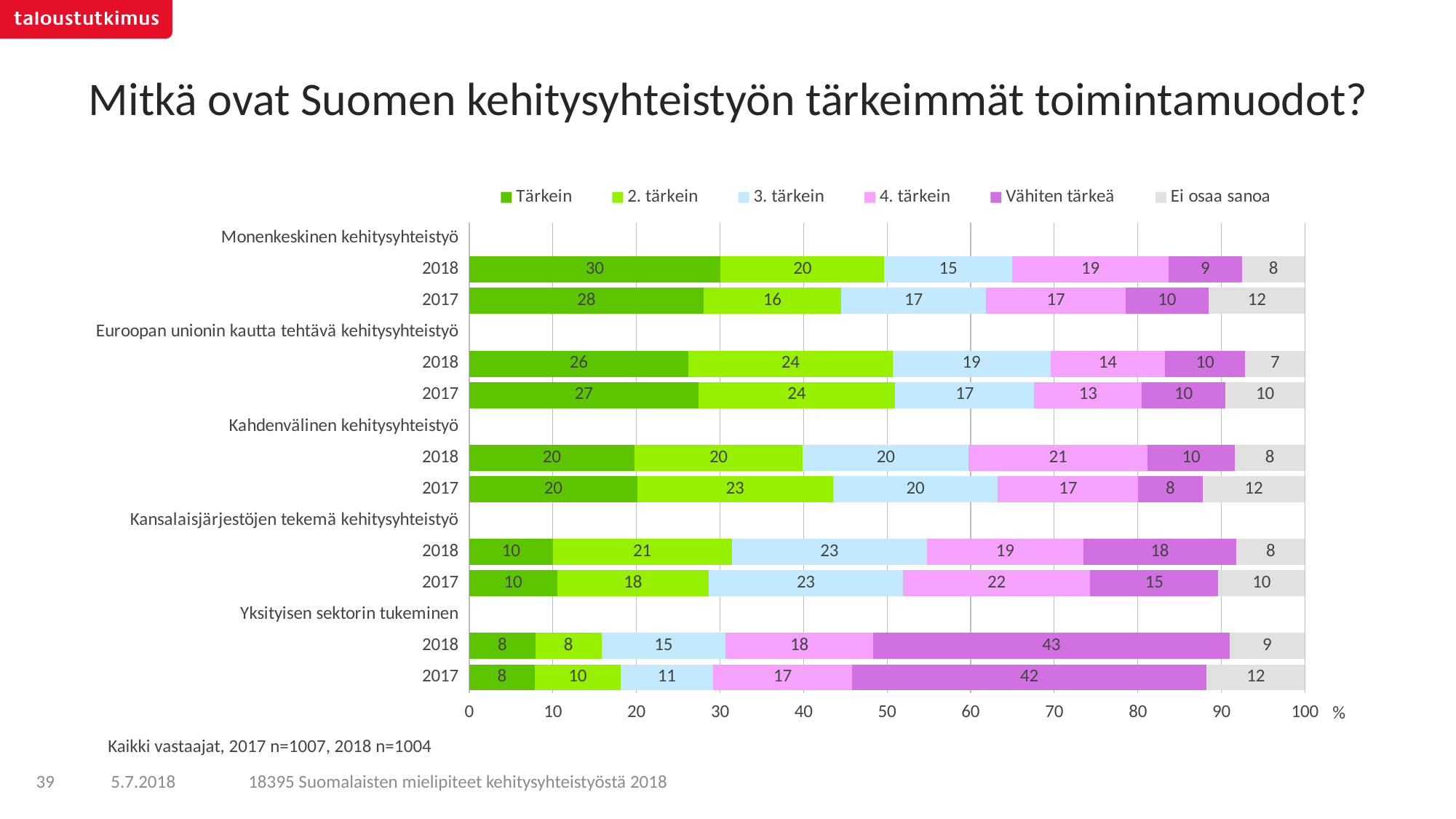

# Mitkä ovat Suomen kehitysyhteistyön tärkeimmät toimintamuodot?

### Chart

| Category | Tärkein | 2. tärkein | 3. tärkein | 4. tärkein | Vähiten tärkeä | Ei osaa sanoa |
|---|---|---|---|---|---|---|
| Monenkeskinen kehitysyhteistyö | None | None | None | None | None | None |
| 2018 | 30.06837 | 19.60837 | 15.25394 | 18.77065 | 8.75453 | 7.54413 |
| 2017 | 28.00621 | 16.4953 | 17.34732 | 16.69924 | 9.93061 | 11.52132 |
| Euroopan unionin kautta tehtävä kehitysyhteistyö | None | None | None | None | None | None |
| 2018 | 26.19394 | 24.48422 | 18.86188 | 13.70946 | 9.58451 | 7.16599 |
| 2017 | 27.42964 | 23.53007 | 16.6524 | 12.86079 | 10.01677 | 9.51033 |
| Kahdenvälinen kehitysyhteistyö | None | None | None | None | None | None |
| 2018 | 19.75365 | 20.15034 | 19.86526 | 21.39375 | 10.4384 | 8.39861 |
| 2017 | 20.10061 | 23.41948 | 19.74894 | 16.76386 | 7.71387 | 12.25325 |
| Kansalaisjärjestöjen tekemä kehitysyhteistyö | None | None | None | None | None | None |
| 2018 | 9.97208 | 21.45757 | 23.32387 | 18.71695 | 18.30277 | 8.22676 |
| 2017 | 10.49661 | 18.17374 | 23.19597 | 22.45081 | 15.29735 | 10.38552 |
| Yksityisen sektorin tukeminen | None | None | None | None | None | None |
| 2018 | 7.92419 | 7.88882 | 14.85772 | 17.63633 | 42.66133 | 9.03161 |
| 2017 | 7.8558 | 10.21894 | 11.11411 | 16.60727 | 42.42339 | 11.78048 |
Kaikki vastaajat, 2017 n=1007, 2018 n=1004
39
18395 Suomalaisten mielipiteet kehitysyhteistyöstä 2018
5.7.2018